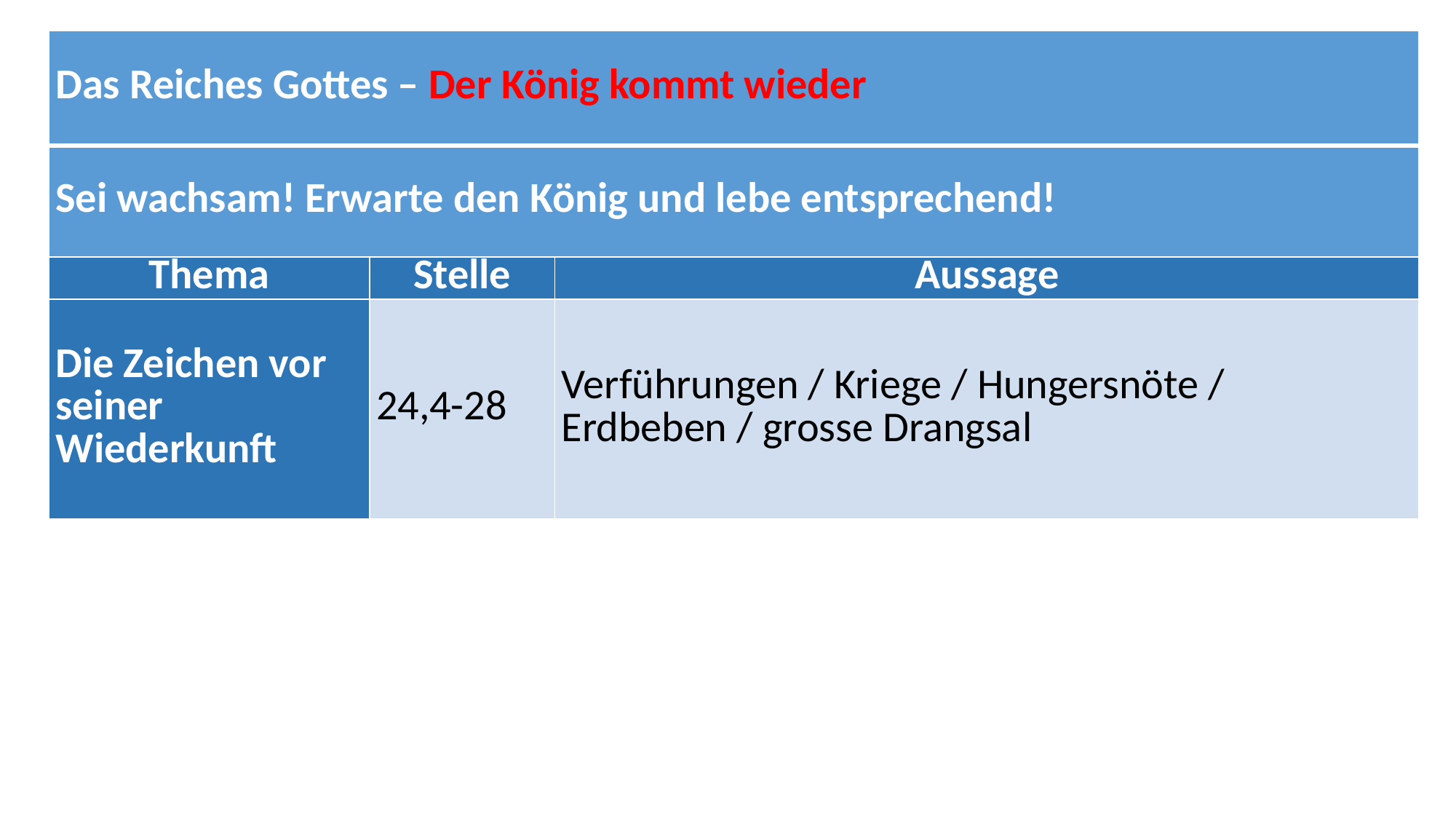

| Das Reiches Gottes – Der König kommt wieder |  |  |
| --- | --- | --- |
| Sei wachsam! Erwarte den König und lebe entsprechend! |  |  |
| Thema | Stelle | Aussage |
| Die Zeichen vor seiner Wiederkunft | 24,4-28 | Verführungen / Kriege / Hungersnöte / Erdbeben / grosse Drangsal |